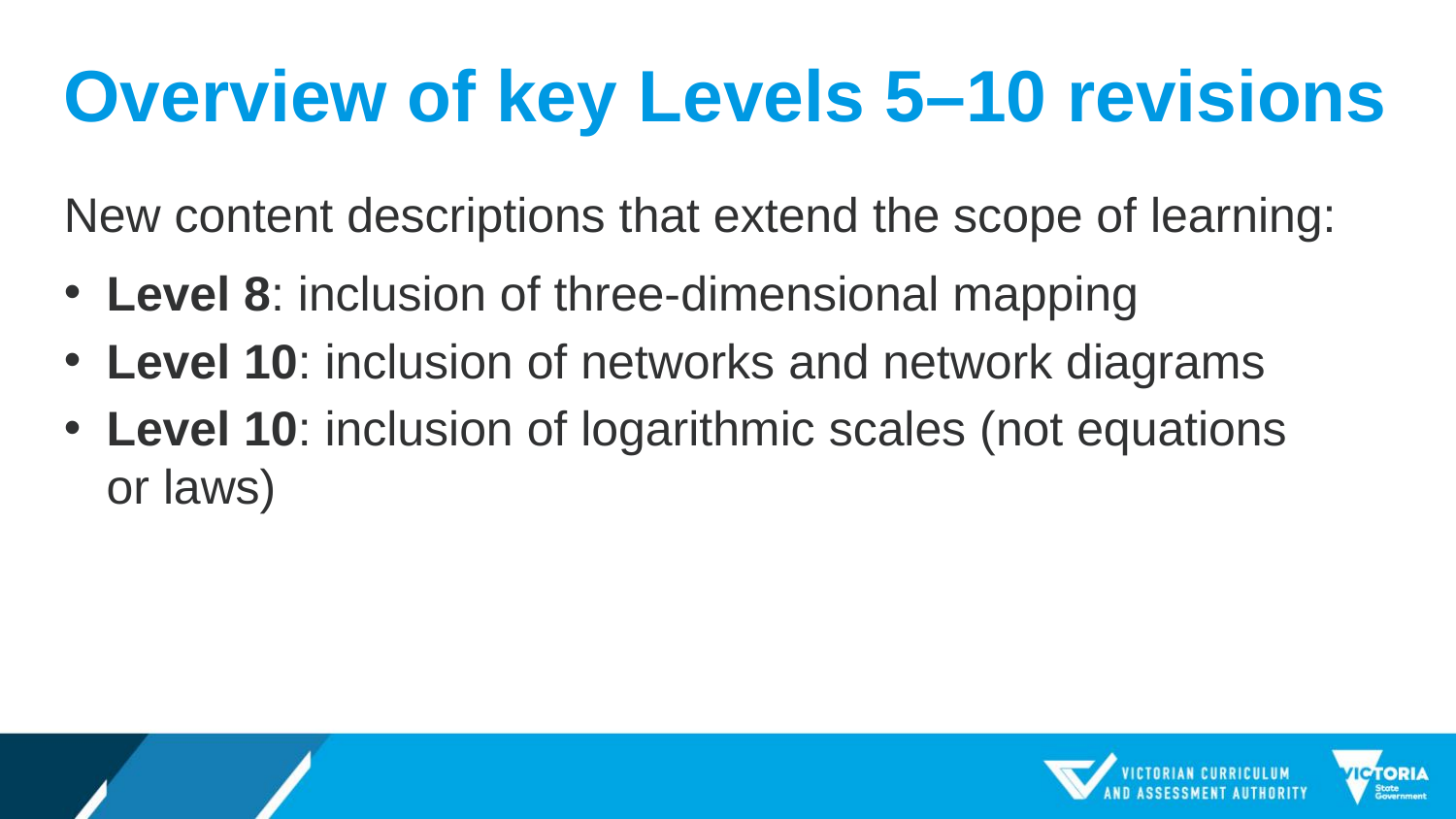

# Overview of key Levels 5–10 revisions
New content descriptions that extend the scope of learning:
Level 8: inclusion of three-dimensional mapping
Level 10: inclusion of networks and network diagrams
Level 10: inclusion of logarithmic scales (not equations or laws)